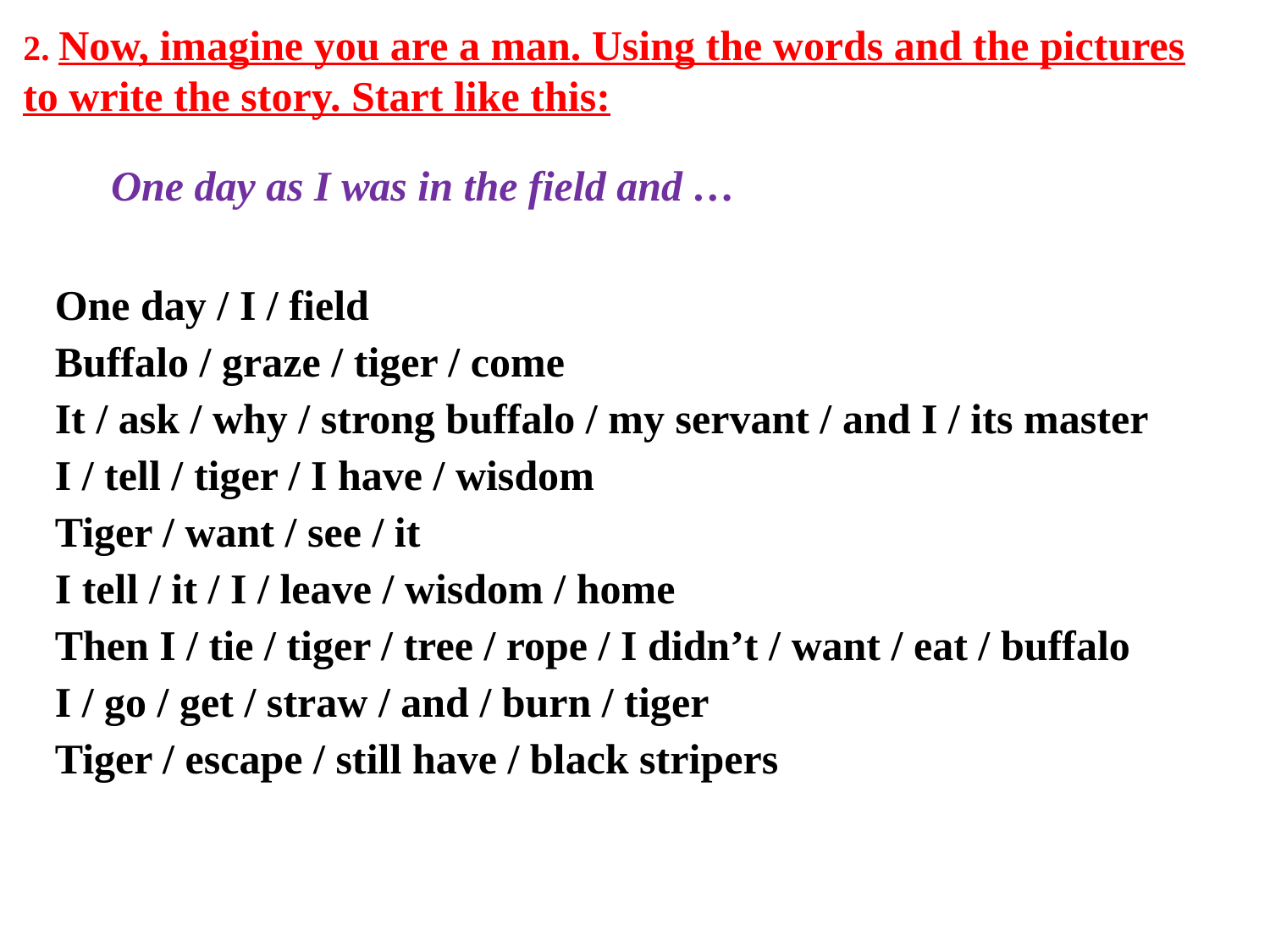

2. Now, imagine you are a man. Using the words and the pictures to write the story. Start like this:
One day as I was in the field and …
One day / I / field
Buffalo / graze / tiger / come
It / ask / why / strong buffalo / my servant / and I / its master
I / tell / tiger / I have / wisdom
Tiger / want / see / it
I tell / it / I / leave / wisdom / home
Then I / tie / tiger / tree / rope / I didn’t / want / eat / buffalo
I / go / get / straw / and / burn / tiger
Tiger / escape / still have / black stripers